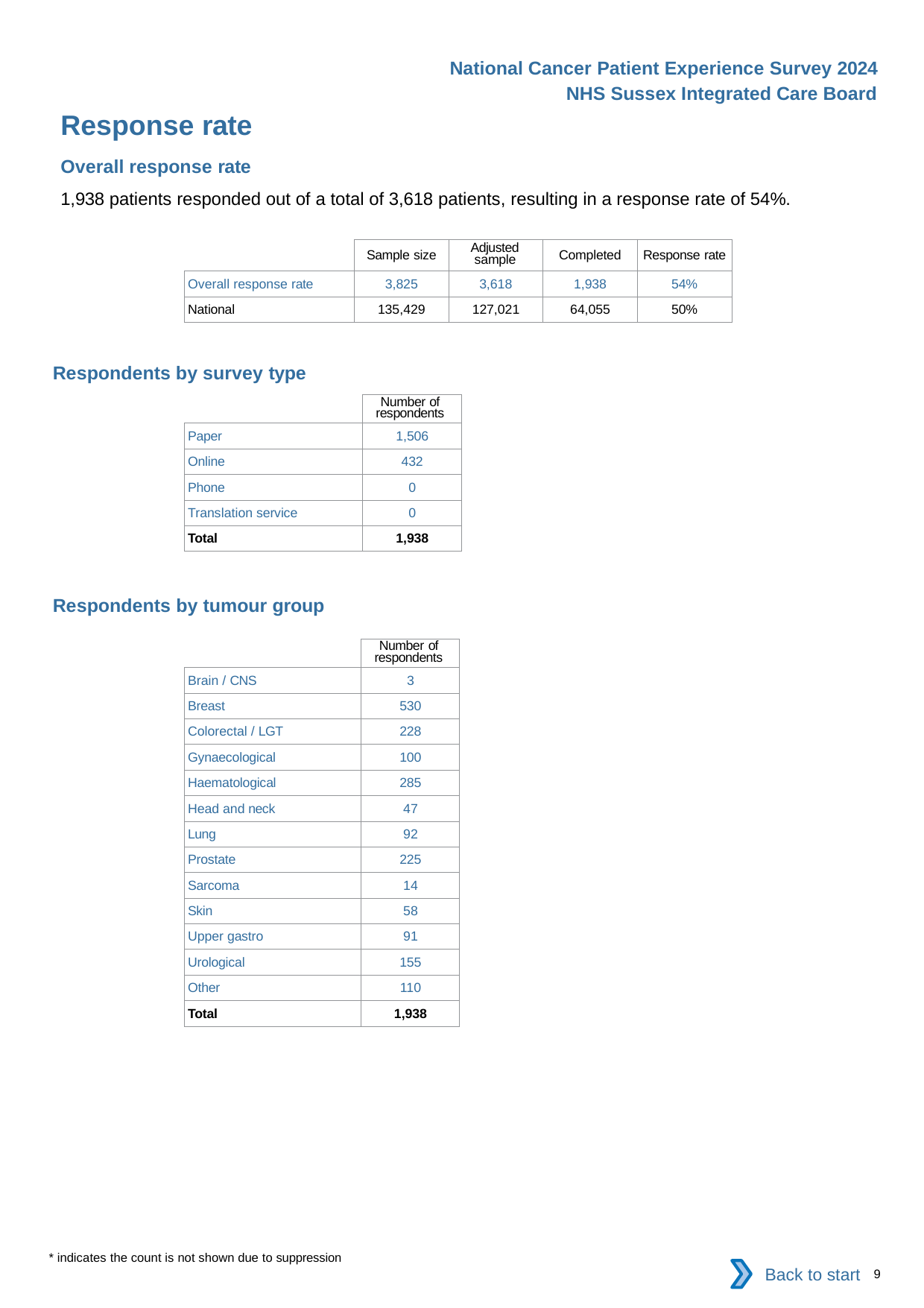

National Cancer Patient Experience Survey 2024
NHS Sussex Integrated Care Board
Response rate
Overall response rate
1,938 patients responded out of a total of 3,618 patients, resulting in a response rate of 54%.
|  | Sample size | Adjusted sample | Completed | Response rate |
| --- | --- | --- | --- | --- |
| Overall response rate | 3,825 | 3,618 | 1,938 | 54% |
| National | 135,429 | 127,021 | 64,055 | 50% |
Respondents by survey type
|  | Number of respondents |
| --- | --- |
| Paper | 1,506 |
| Online | 432 |
| Phone | 0 |
| Translation service | 0 |
| Total | 1,938 |
Respondents by tumour group
|  | Number of respondents |
| --- | --- |
| Brain / CNS | 3 |
| Breast | 530 |
| Colorectal / LGT | 228 |
| Gynaecological | 100 |
| Haematological | 285 |
| Head and neck | 47 |
| Lung | 92 |
| Prostate | 225 |
| Sarcoma | 14 |
| Skin | 58 |
| Upper gastro | 91 |
| Urological | 155 |
| Other | 110 |
| Total | 1,938 |
* indicates the count is not shown due to suppression
Back to start

9